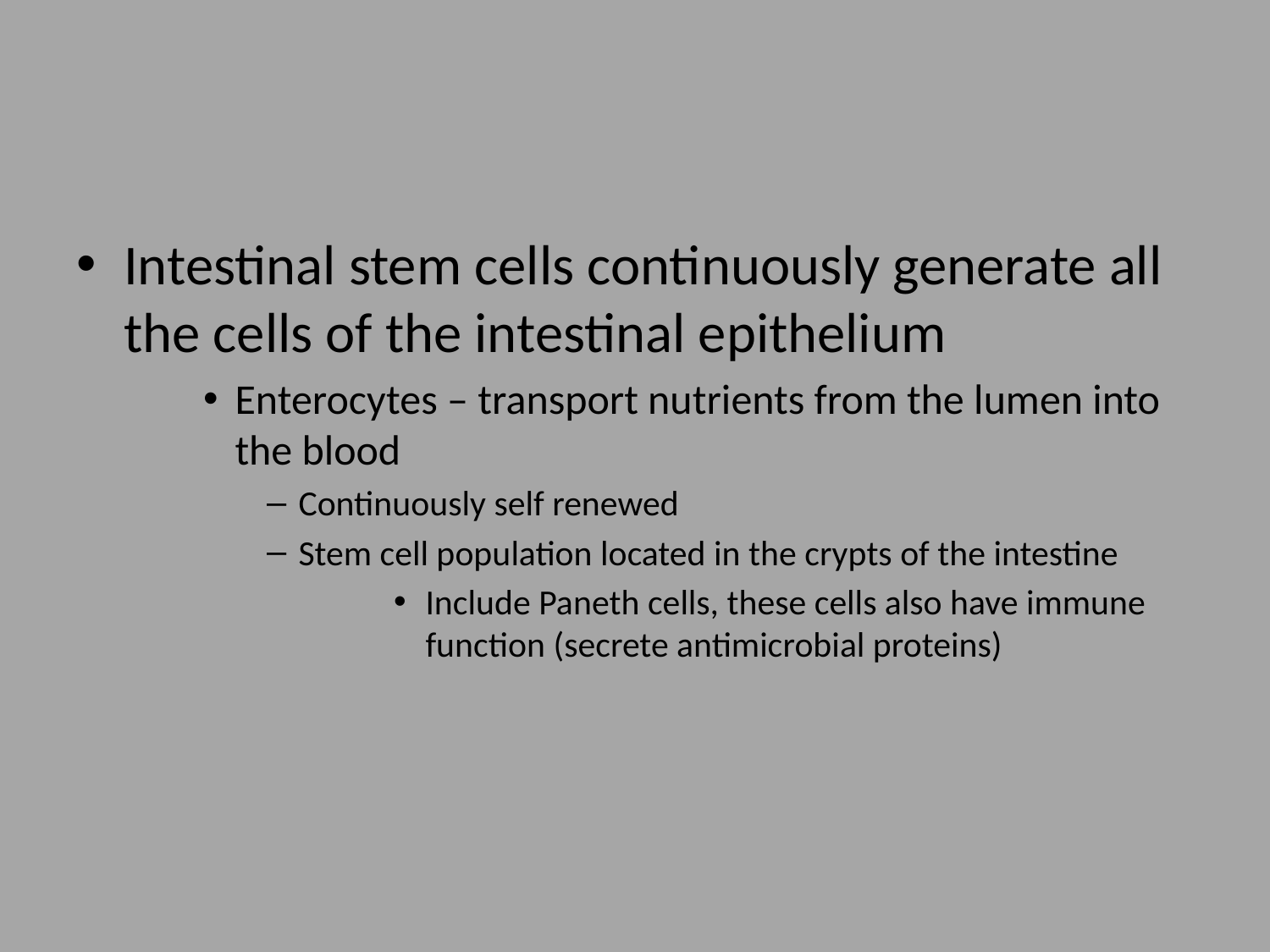

#
Intestinal stem cells continuously generate all the cells of the intestinal epithelium
Enterocytes – transport nutrients from the lumen into the blood
Continuously self renewed
Stem cell population located in the crypts of the intestine
Include Paneth cells, these cells also have immune function (secrete antimicrobial proteins)